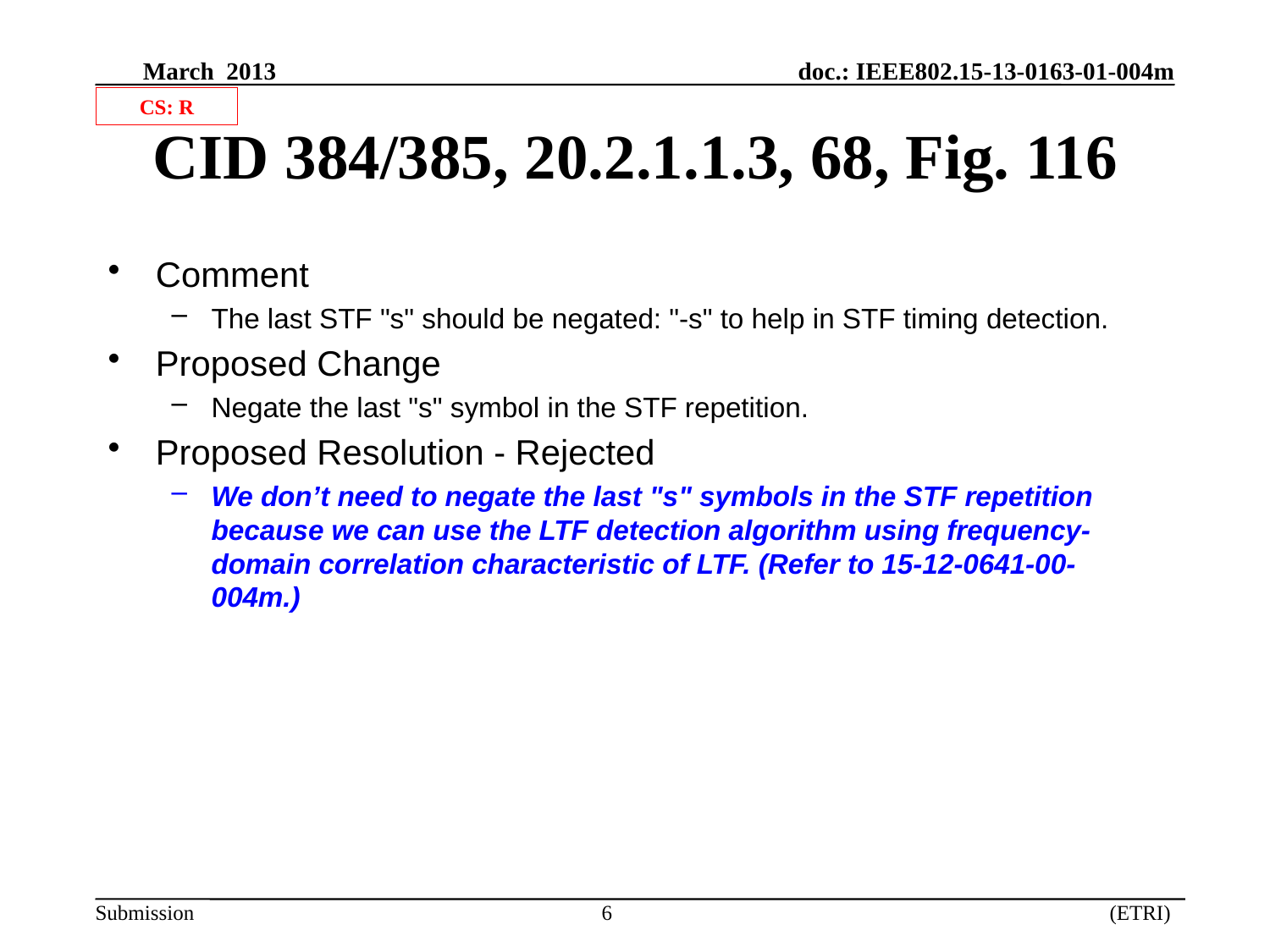

CS: R
# CID 384/385, 20.2.1.1.3, 68, Fig. 116
Comment
The last STF "s" should be negated: "-s" to help in STF timing detection.
Proposed Change
Negate the last "s" symbol in the STF repetition.
Proposed Resolution - Rejected
We don’t need to negate the last "s" symbols in the STF repetition because we can use the LTF detection algorithm using frequency-domain correlation characteristic of LTF. (Refer to 15-12-0641-00-004m.)